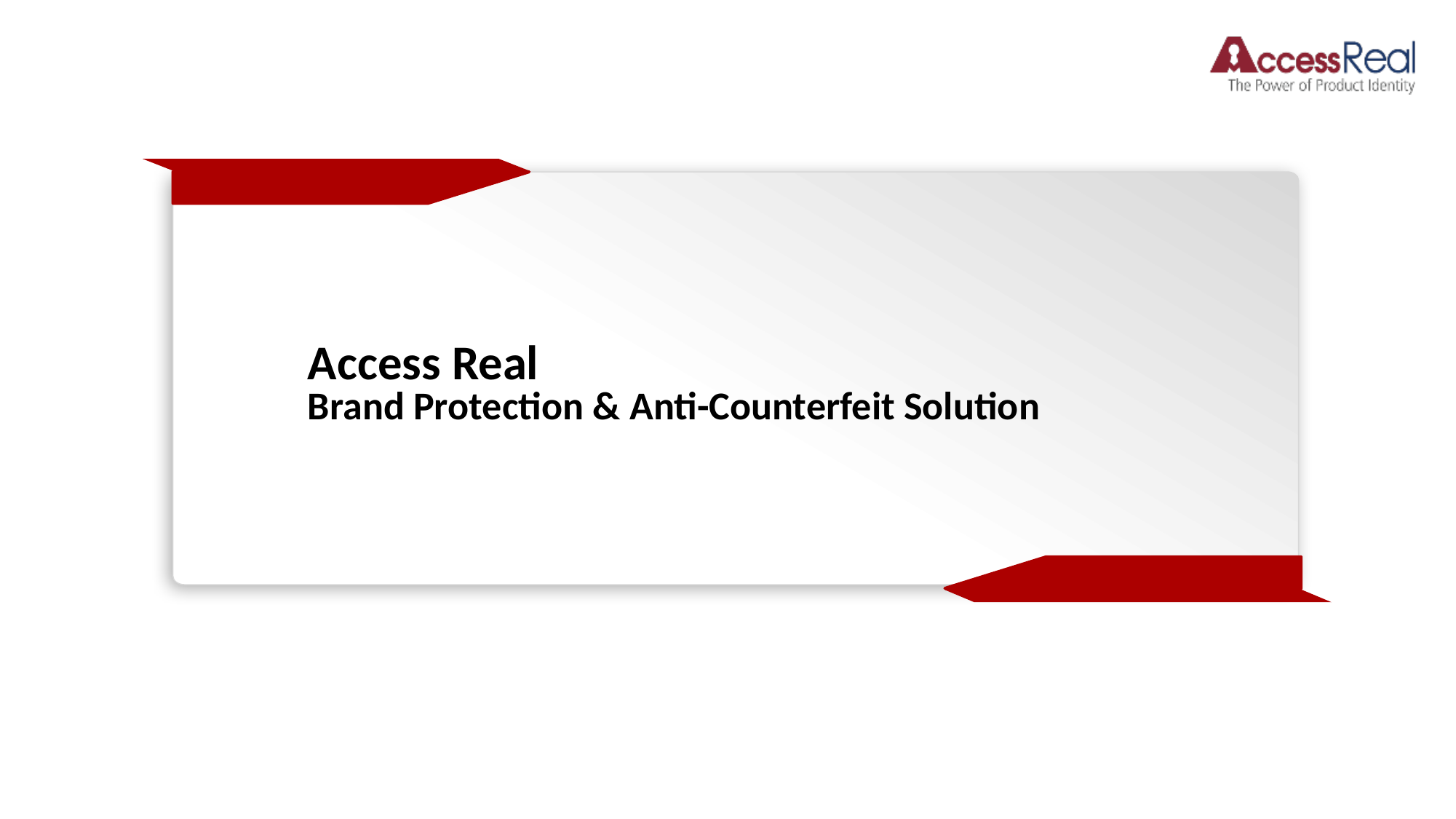

# Access Real
Brand Protection & Anti-Counterfeit Solution